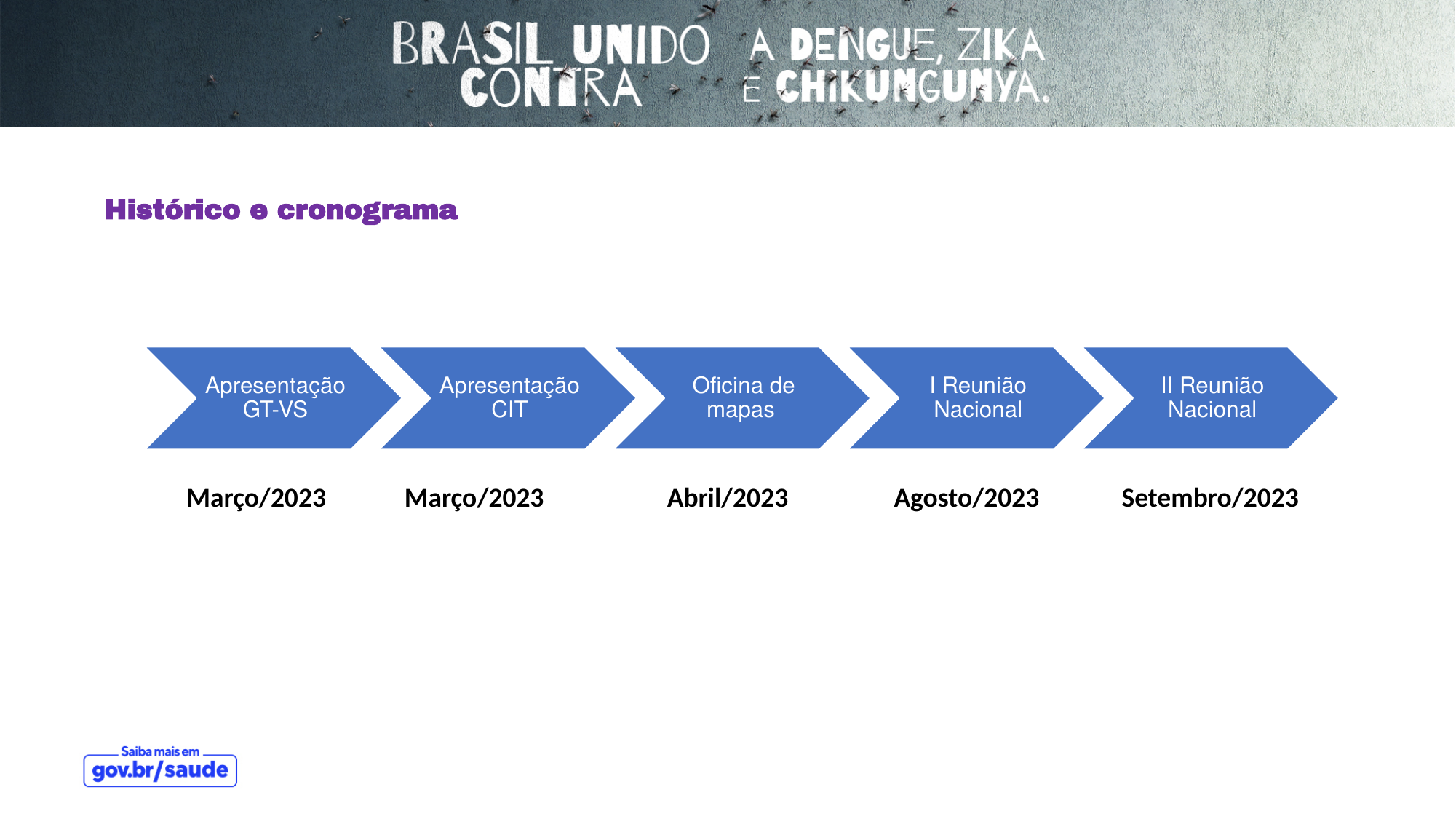

Histórico e cronograma
Apresentação GT-VS
Apresentação CIT
Oficina de mapas
I Reunião Nacional
II Reunião Nacional
Março/2023
Março/2023
Abril/2023
Agosto/2023
Setembro/2023